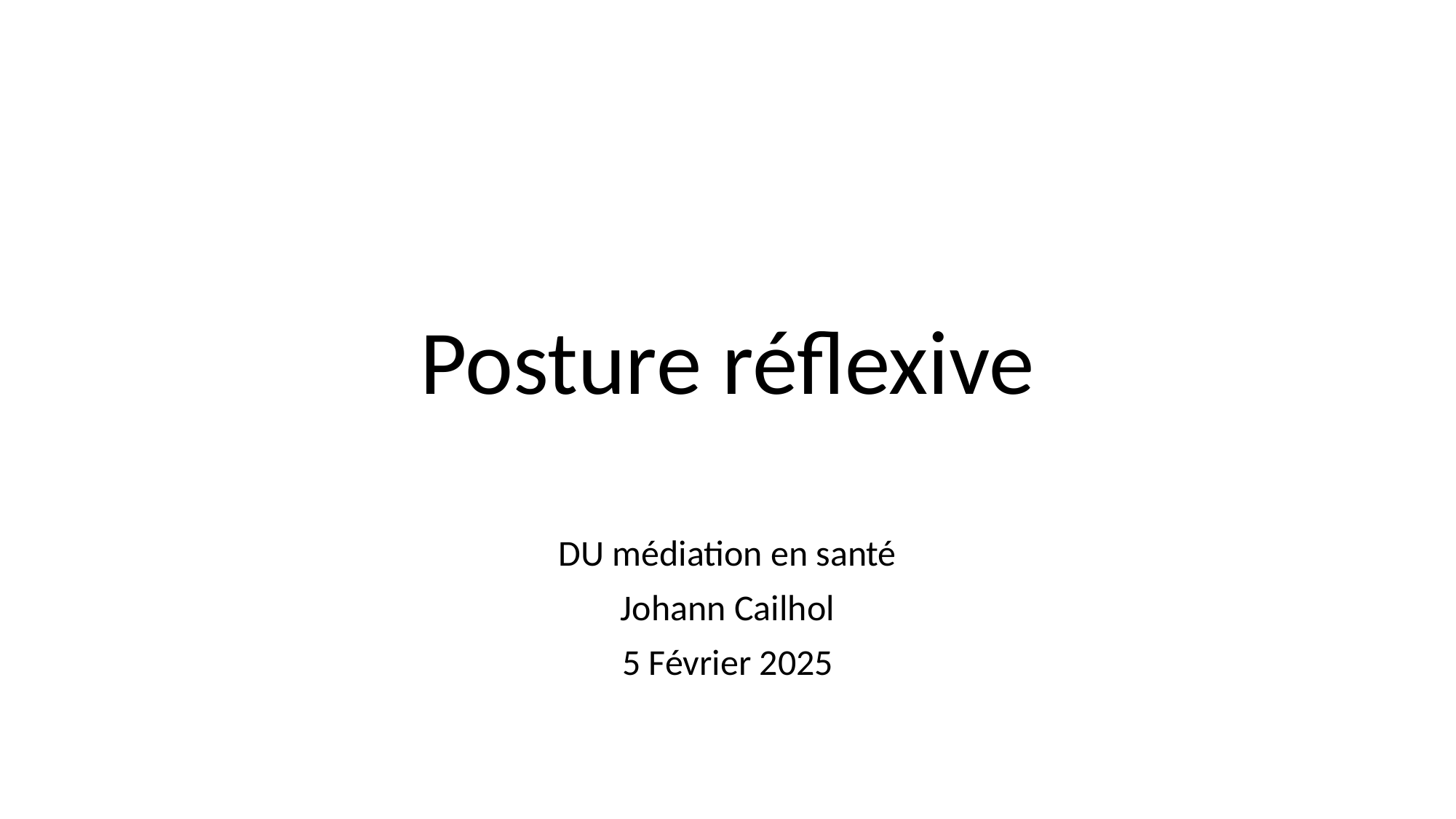

# Posture réflexive
DU médiation en santé
Johann Cailhol
5 Février 2025